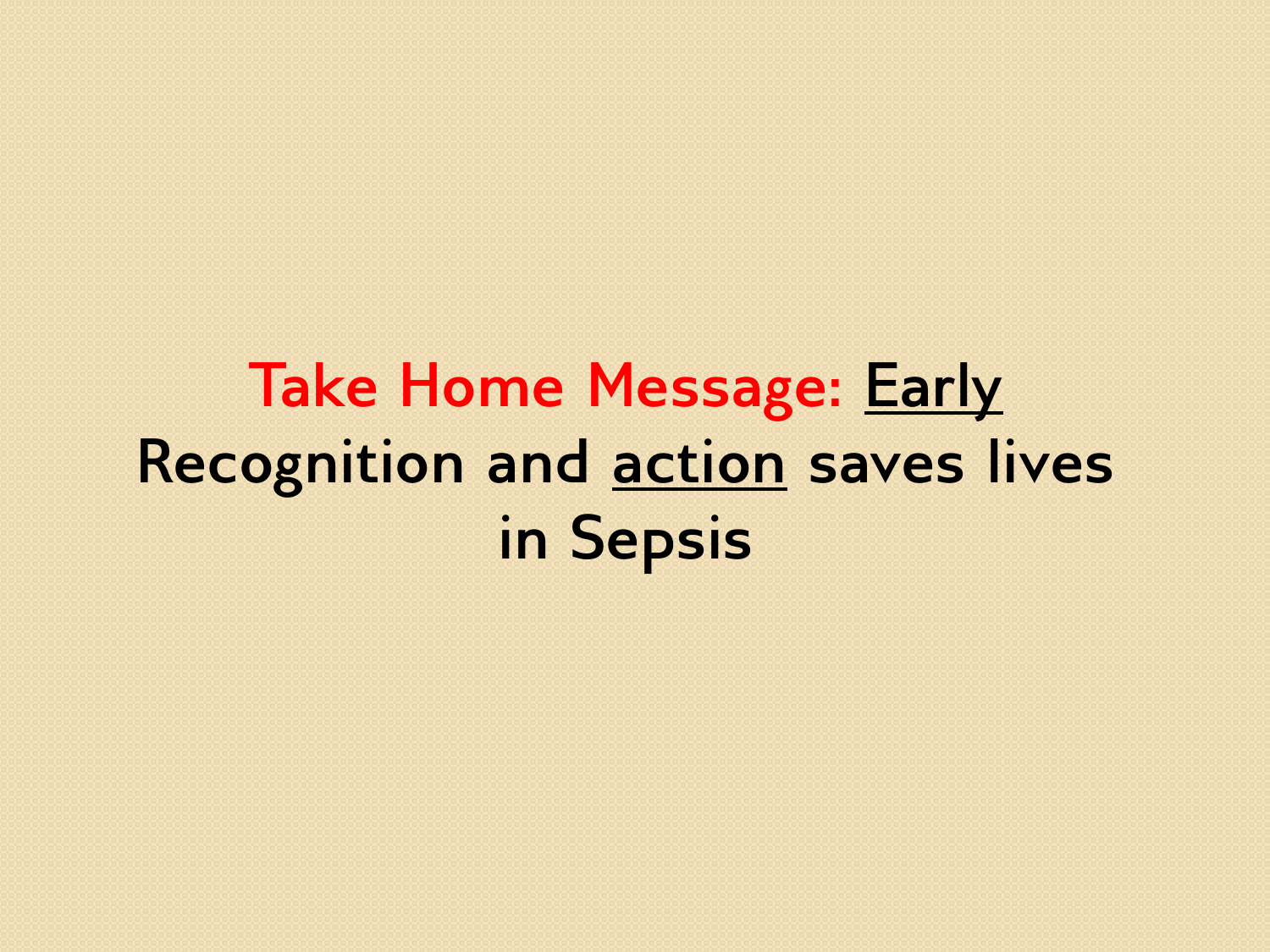

Take Home Message: Early Recognition and action saves lives in Sepsis